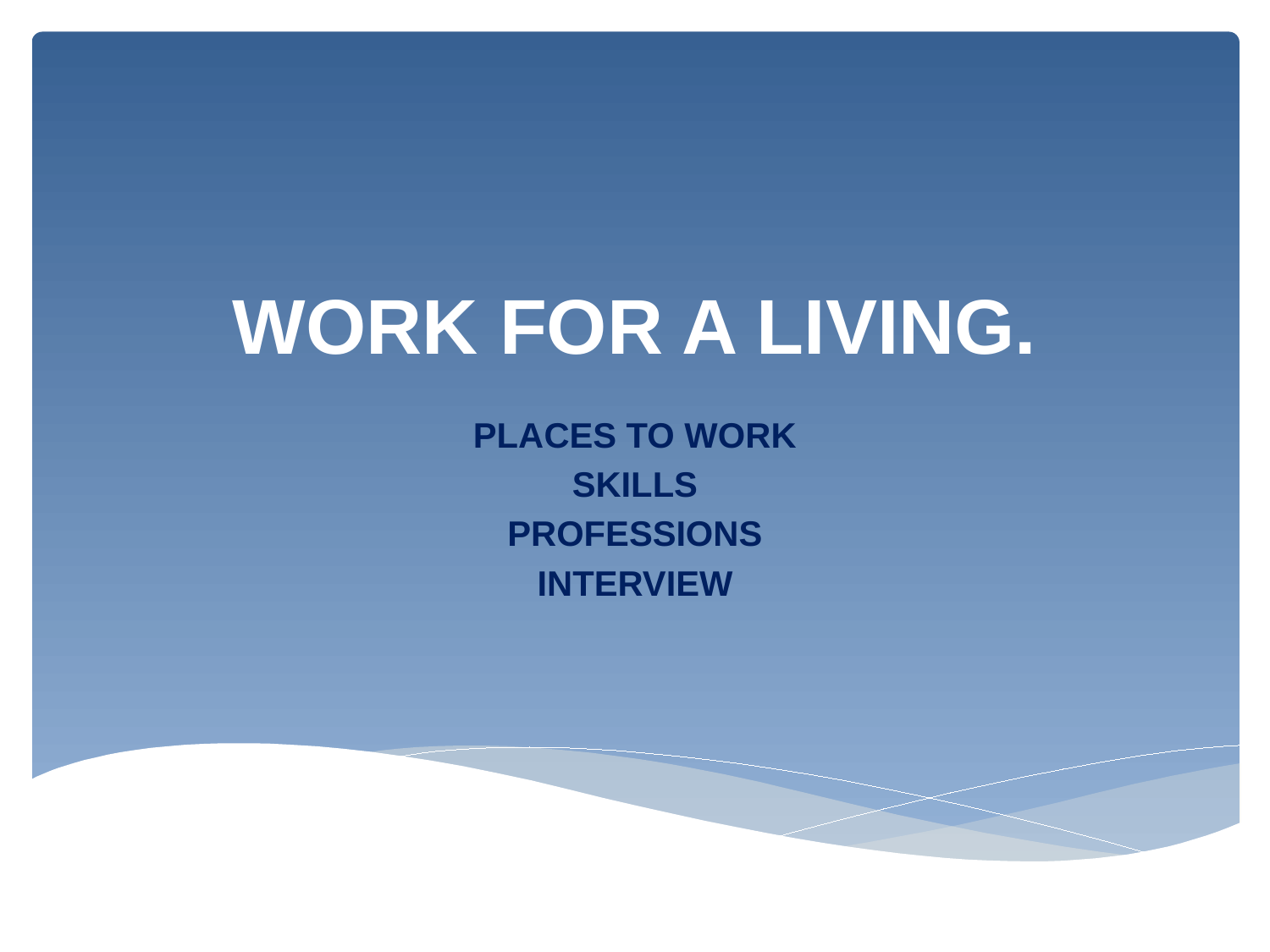

# WORK FOR A LIVING.
PLACES TO WORK
SKILLS
PROFESSIONS
INTERVIEW